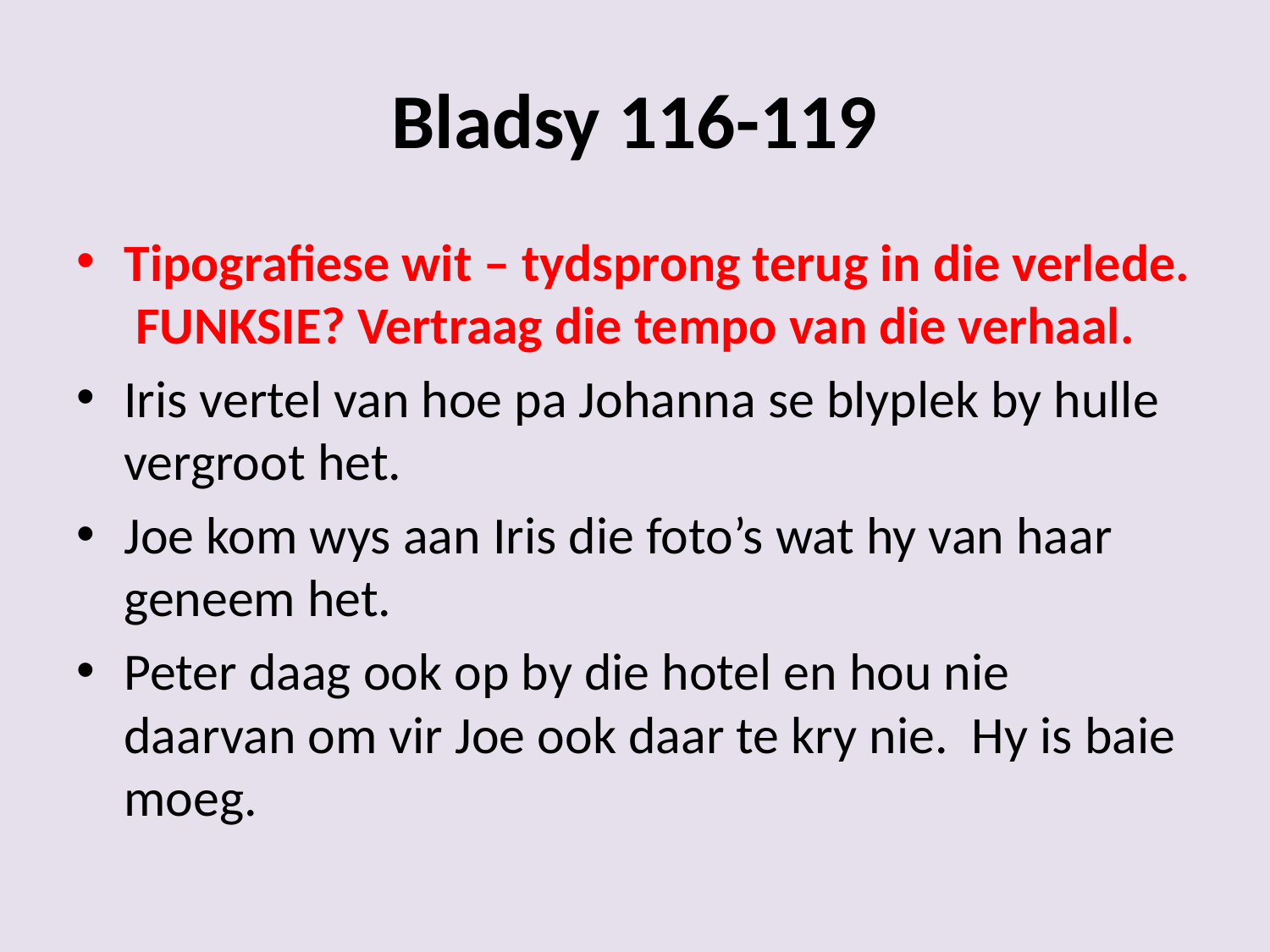

# Bladsy 116-119
Tipografiese wit – tydsprong terug in die verlede.  FUNKSIE? Vertraag die tempo van die verhaal.
Iris vertel van hoe pa Johanna se blyplek by hulle vergroot het.
Joe kom wys aan Iris die foto’s wat hy van haar geneem het.
Peter daag ook op by die hotel en hou nie daarvan om vir Joe ook daar te kry nie.  Hy is baie moeg.